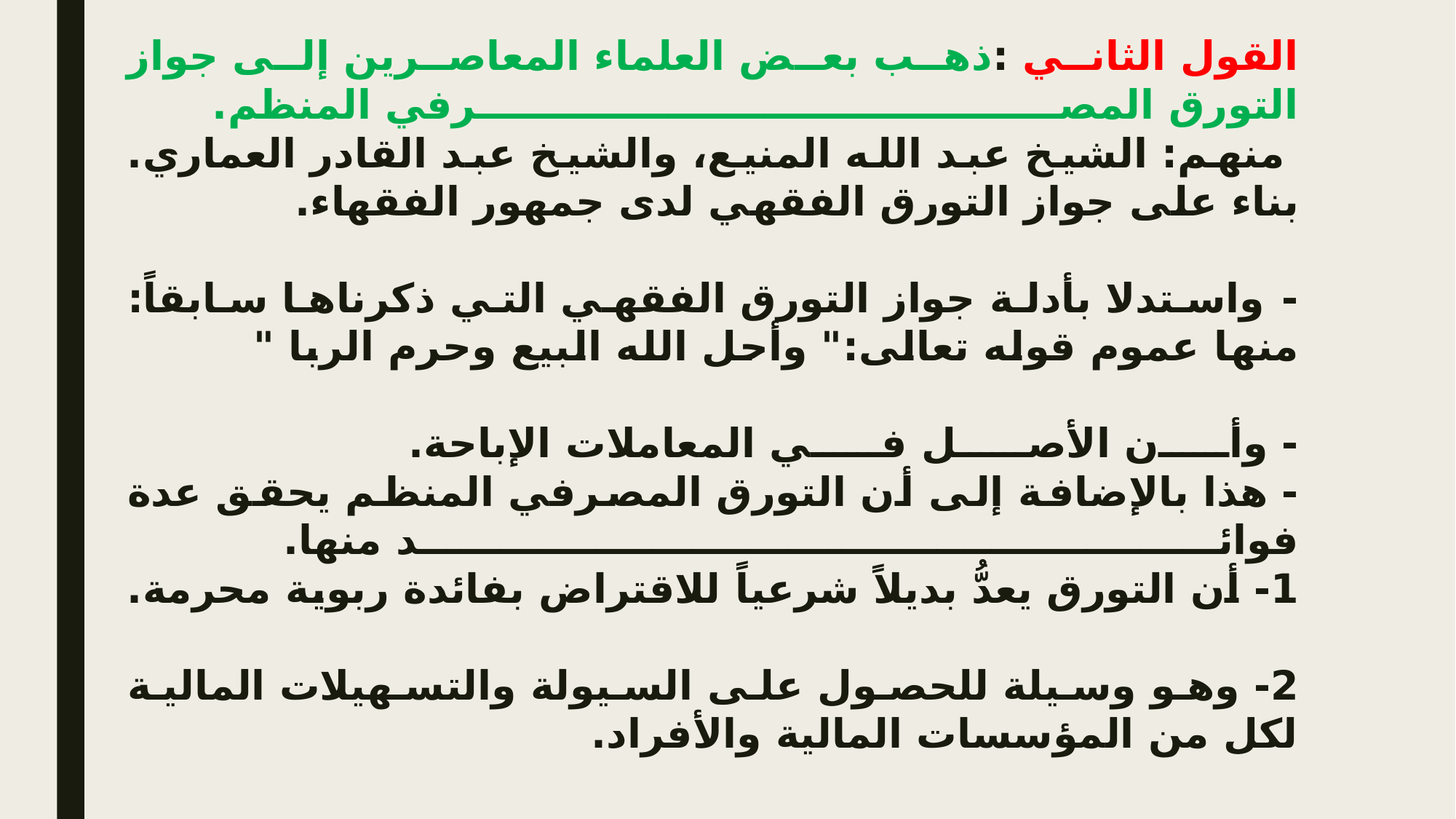

# القول الثاني :ذهب بعض العلماء المعاصرين إلى جواز التورق المصرفي المنظم.     . منهم: الشيخ عبد الله المنيع، والشيخ عبد القادر العماري. بناء على جواز التورق الفقهي لدى جمهور الفقهاء.                        . - واستدلا بأدلة جواز التورق الفقهي التي ذكرناها سابقاً: منها عموم قوله تعالى:" وأحل الله البيع وحرم الربا "                . - وأن الأصل في المعاملات الإباحة.                   . - هذا بالإضافة إلى أن التورق المصرفي المنظم يحقق عدة فوائد منها.          : 1- أن التورق يعدُّ بديلاً شرعياً للاقتراض بفائدة ربوية محرمة.          . 2- وهو وسيلة للحصول على السيولة والتسهيلات المالية لكل من المؤسسات المالية والأفراد.                               .